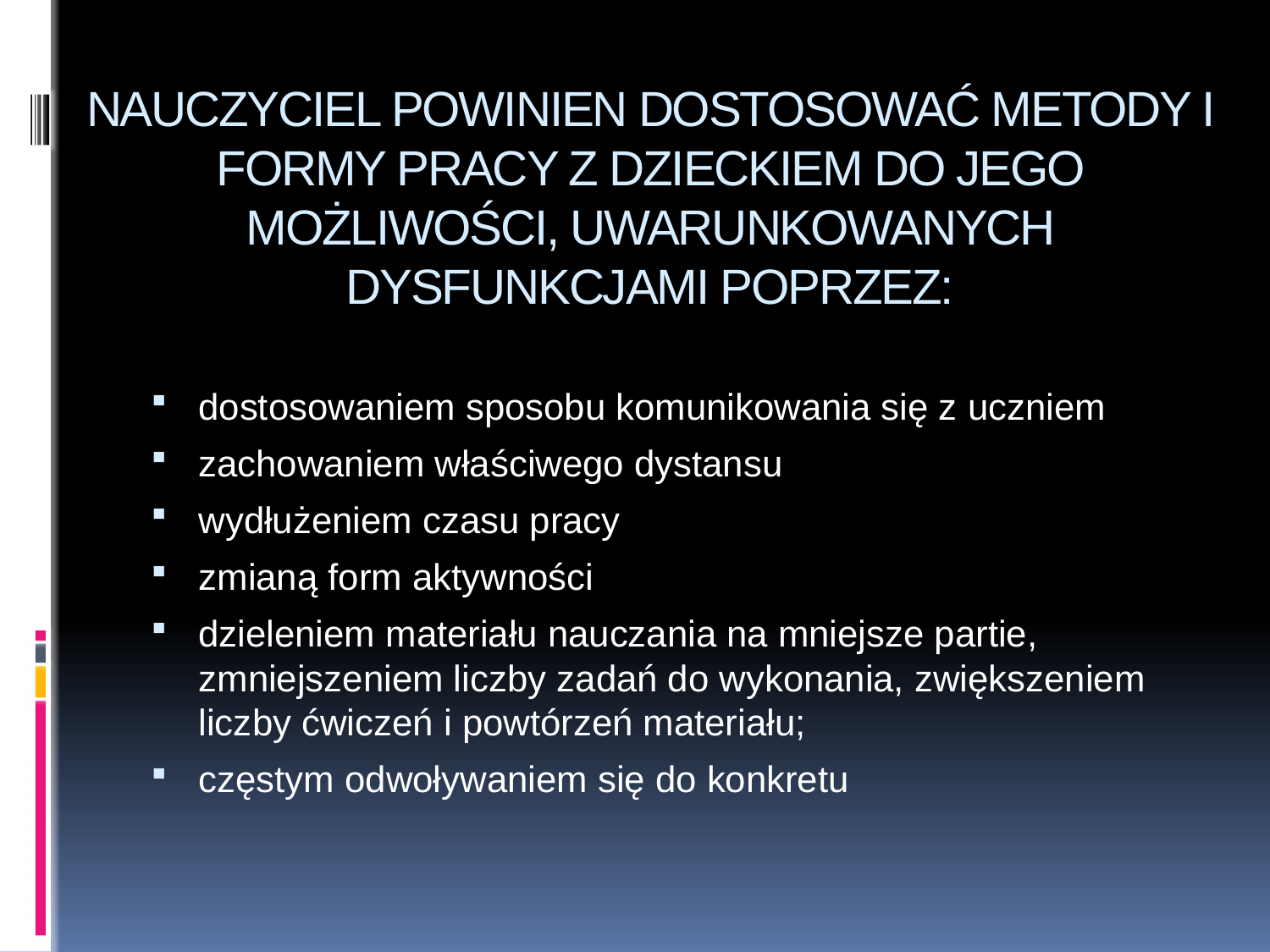

# NAUCZYCIEL POWINIEN DOSTOSOWAĆ METODY I FORMY PRACY Z DZIECKIEM DO JEGO MOŻLIWOŚCI, UWARUNKOWANYCH DYSFUNKCJAMI POPRZEZ:
dostosowaniem sposobu komunikowania się z uczniem
zachowaniem właściwego dystansu
wydłużeniem czasu pracy
zmianą form aktywności
dzieleniem materiału nauczania na mniejsze partie, zmniejszeniem liczby zadań do wykonania, zwiększeniem liczby ćwiczeń i powtórzeń materiału;
częstym odwoływaniem się do konkretu